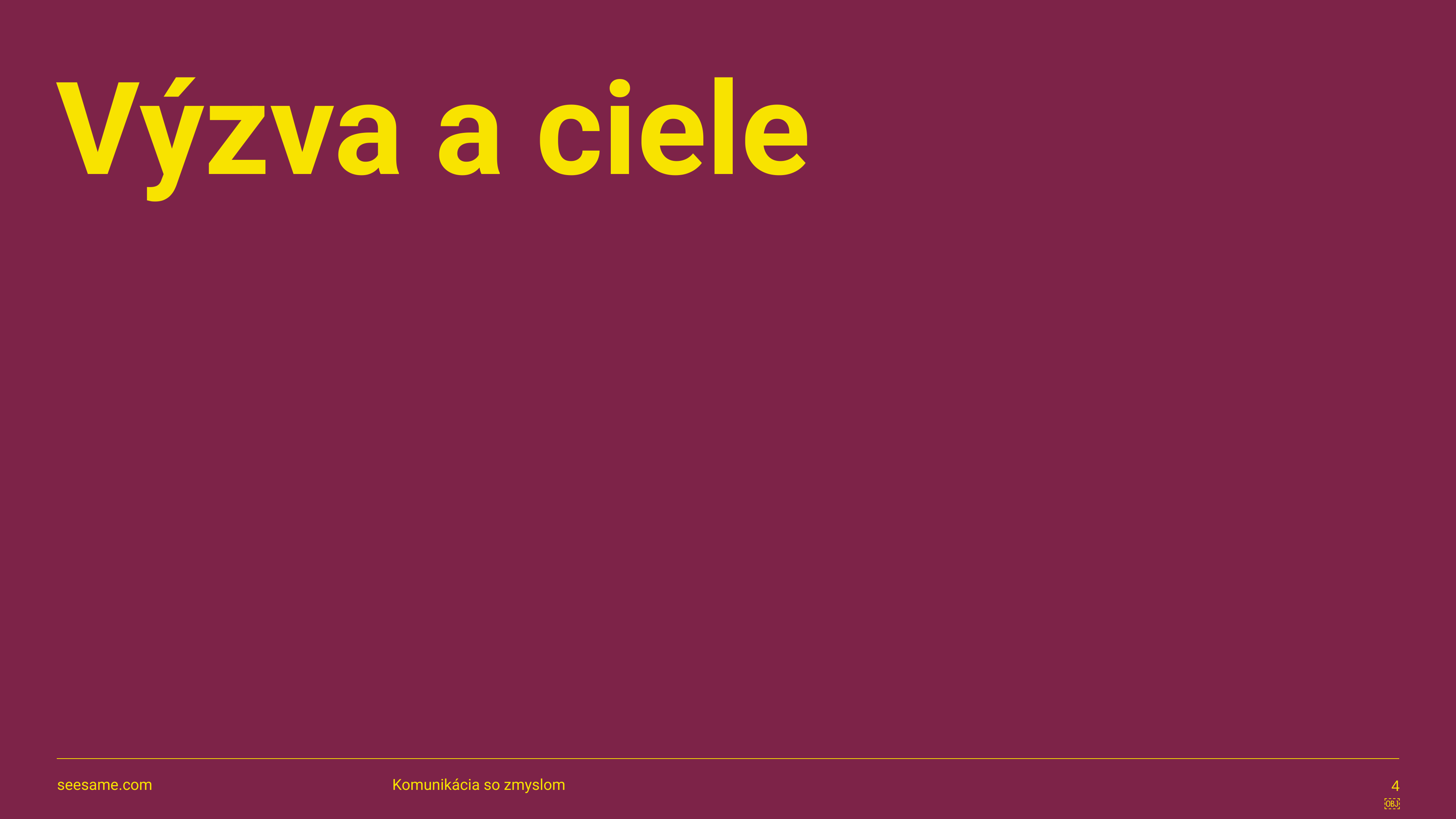

Výzva a ciele
seesame.com
Komunikácia so zmyslom
4￼